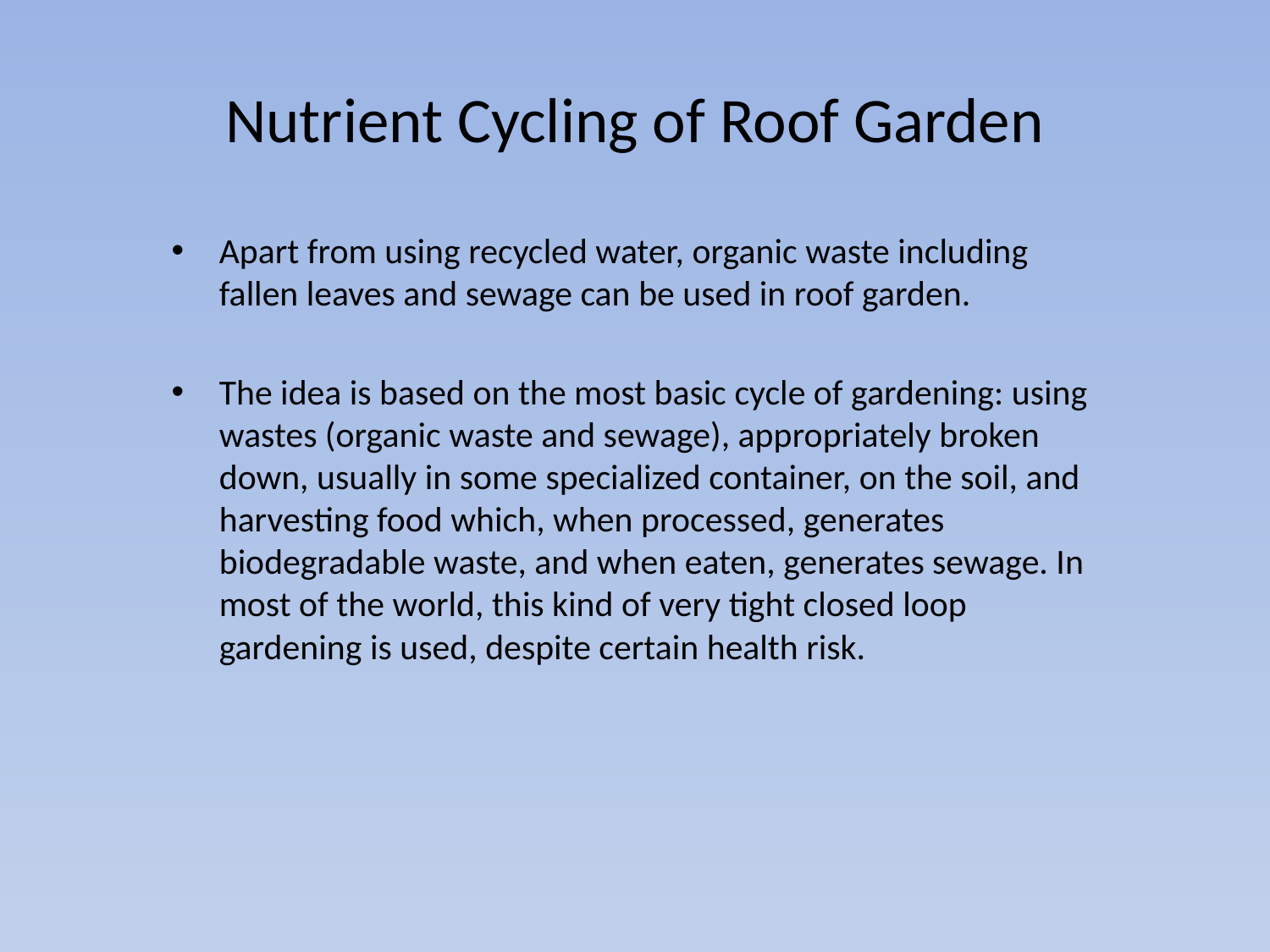

# Nutrient Cycling of Roof Garden
Apart from using recycled water, organic waste including fallen leaves and sewage can be used in roof garden.

The idea is based on the most basic cycle of gardening: using wastes (organic waste and sewage), appropriately broken down, usually in some specialized container, on the soil, and harvesting food which, when processed, generates biodegradable waste, and when eaten, generates sewage. In most of the world, this kind of very tight closed loop gardening is used, despite certain health risk.